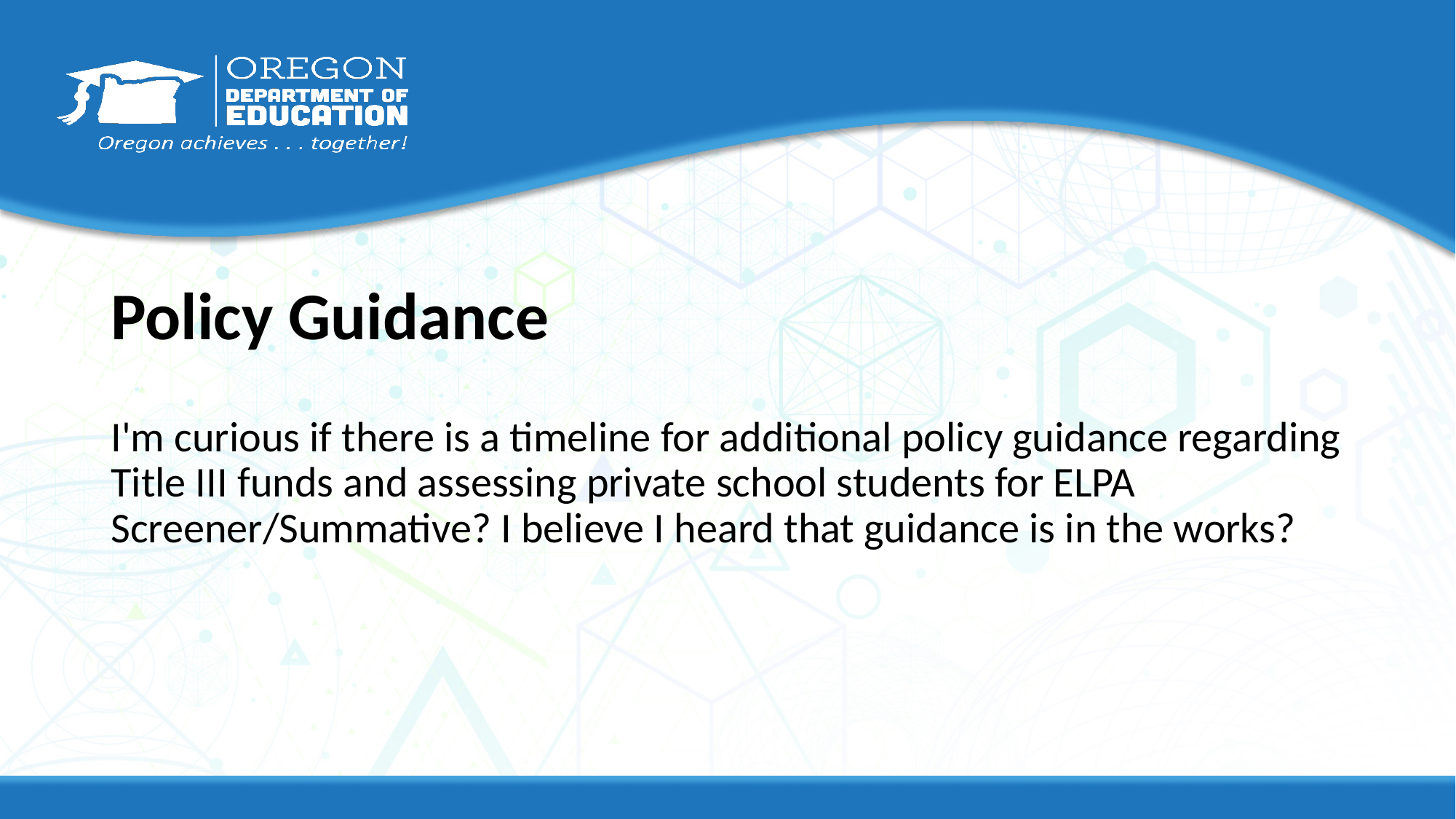

# Policy Guidance
I'm curious if there is a timeline for additional policy guidance regarding Title III funds and assessing private school students for ELPA Screener/Summative? I believe I heard that guidance is in the works?